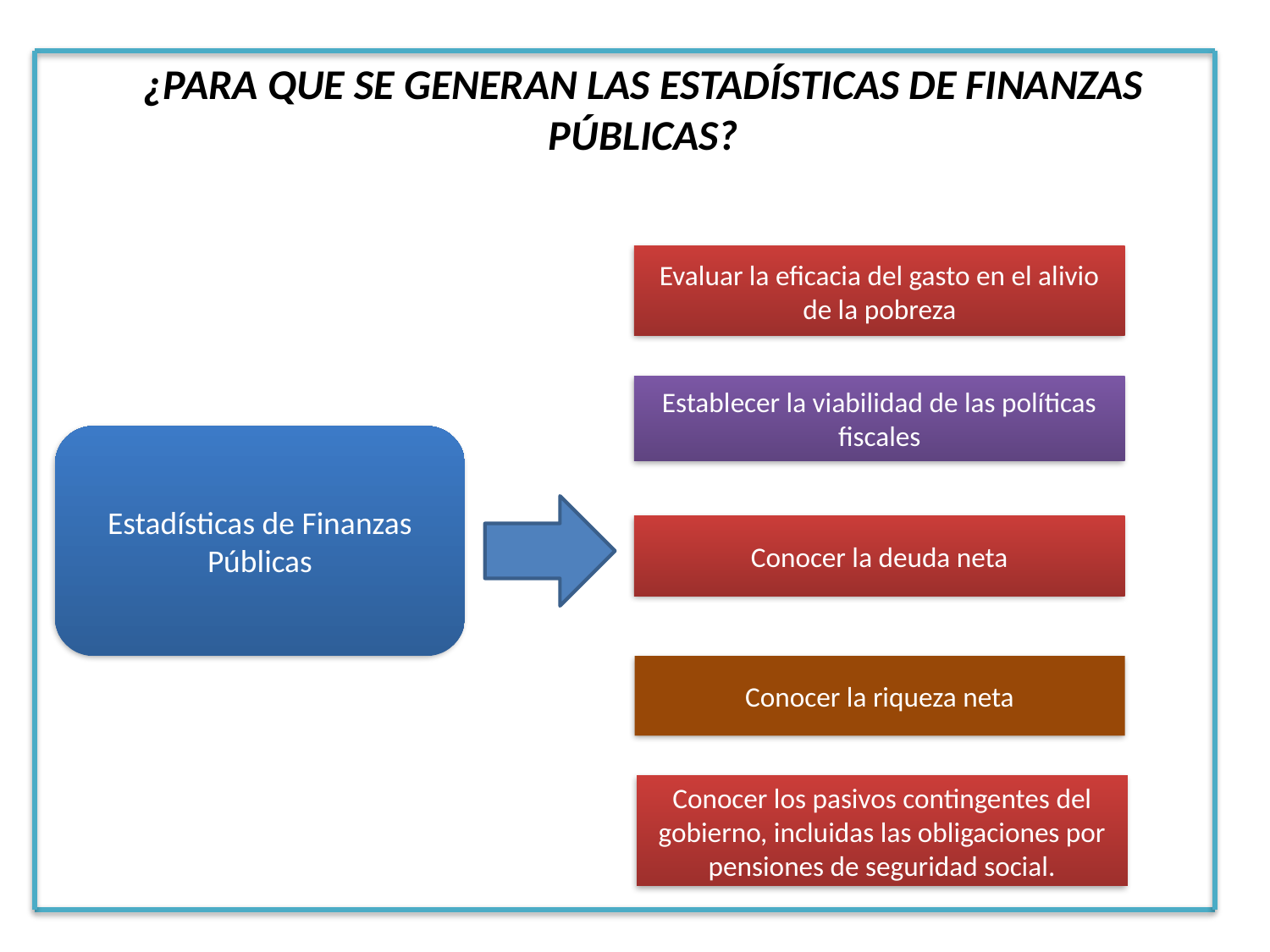

¿PARA QUE SE GENERAN LAS ESTADÍSTICAS DE FINANZAS PÚBLICAS?
Evaluar la eficacia del gasto en el alivio de la pobreza
Establecer la viabilidad de las políticas fiscales
Estadísticas de Finanzas Públicas

Conocer la deuda neta
Conocer la riqueza neta
Conocer los pasivos contingentes del gobierno, incluidas las obligaciones por pensiones de seguridad social.